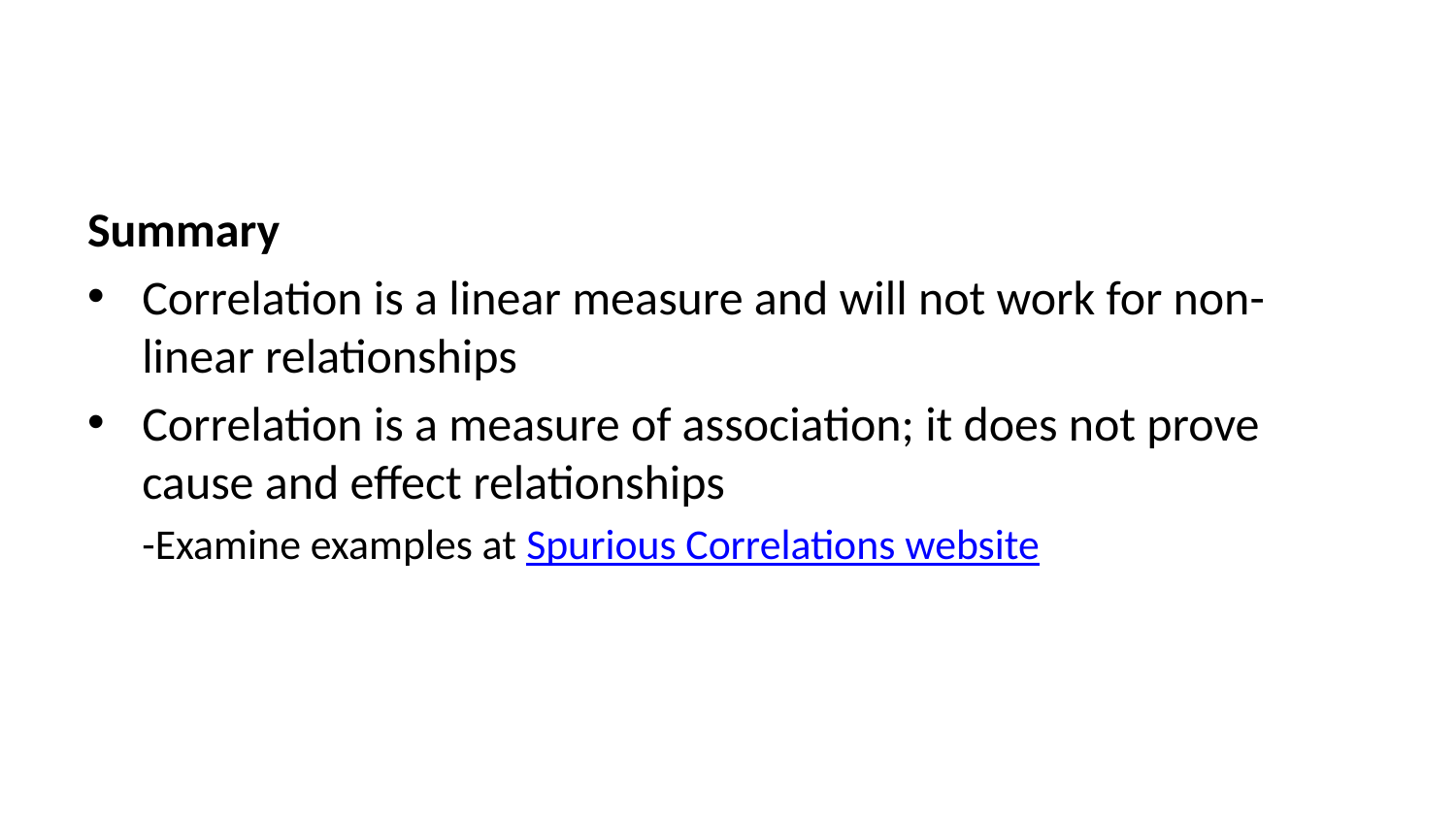

Summary
Correlation is a linear measure and will not work for non-linear relationships
Correlation is a measure of association; it does not prove cause and effect relationships
-Examine examples at Spurious Correlations website